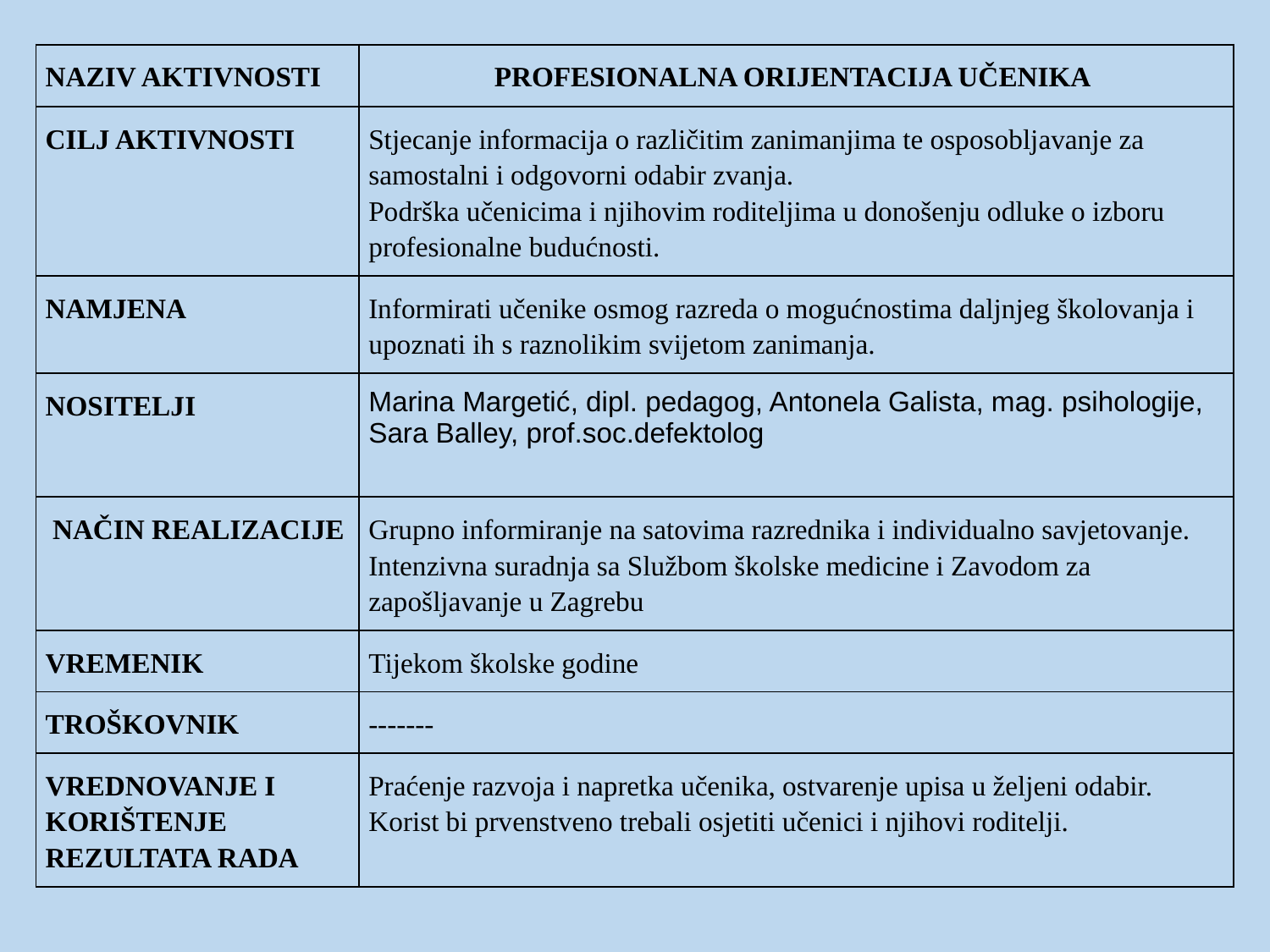

| NAZIV AKTIVNOSTI | PROFESIONALNA ORIJENTACIJA UČENIKA |
| --- | --- |
| CILJ AKTIVNOSTI | Stjecanje informacija o različitim zanimanjima te osposobljavanje za samostalni i odgovorni odabir zvanja. Podrška učenicima i njihovim roditeljima u donošenju odluke o izboru profesionalne budućnosti. |
| NAMJENA | Informirati učenike osmog razreda o mogućnostima daljnjeg školovanja i upoznati ih s raznolikim svijetom zanimanja. |
| NOSITELJI | Marina Margetić, dipl. pedagog, Antonela Galista, mag. psihologije, Sara Balley, prof.soc.defektolog |
| NAČIN REALIZACIJE | Grupno informiranje na satovima razrednika i individualno savjetovanje. Intenzivna suradnja sa Službom školske medicine i Zavodom za zapošljavanje u Zagrebu |
| VREMENIK | Tijekom školske godine |
| TROŠKOVNIK | ------- |
| VREDNOVANJE I KORIŠTENJE REZULTATA RADA | Praćenje razvoja i napretka učenika, ostvarenje upisa u željeni odabir. Korist bi prvenstveno trebali osjetiti učenici i njihovi roditelji. |